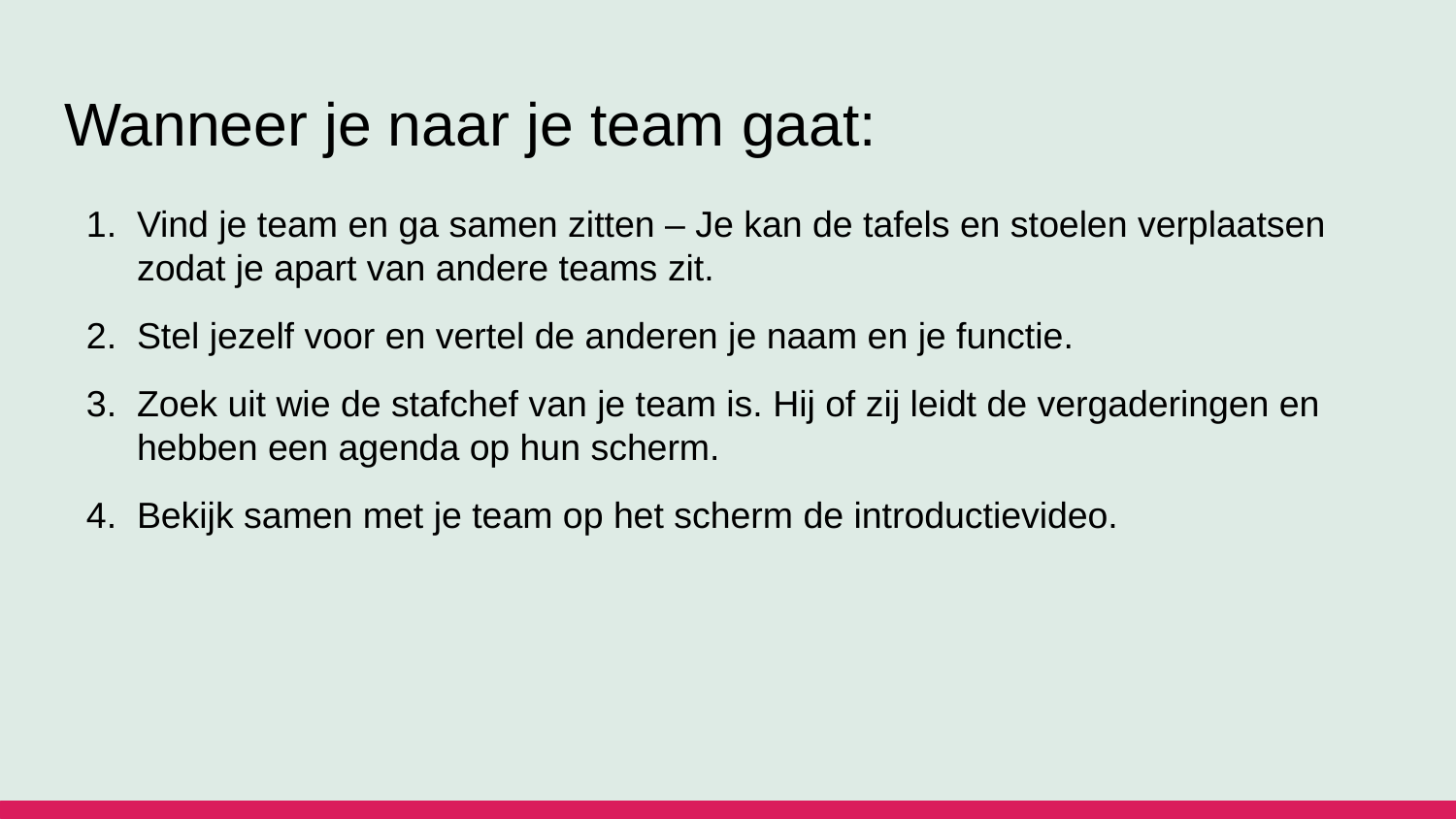

# Wanneer je naar je team gaat:
Vind je team en ga samen zitten – Je kan de tafels en stoelen verplaatsen zodat je apart van andere teams zit.
Stel jezelf voor en vertel de anderen je naam en je functie.
Zoek uit wie de stafchef van je team is. Hij of zij leidt de vergaderingen en hebben een agenda op hun scherm.
Bekijk samen met je team op het scherm de introductievideo.